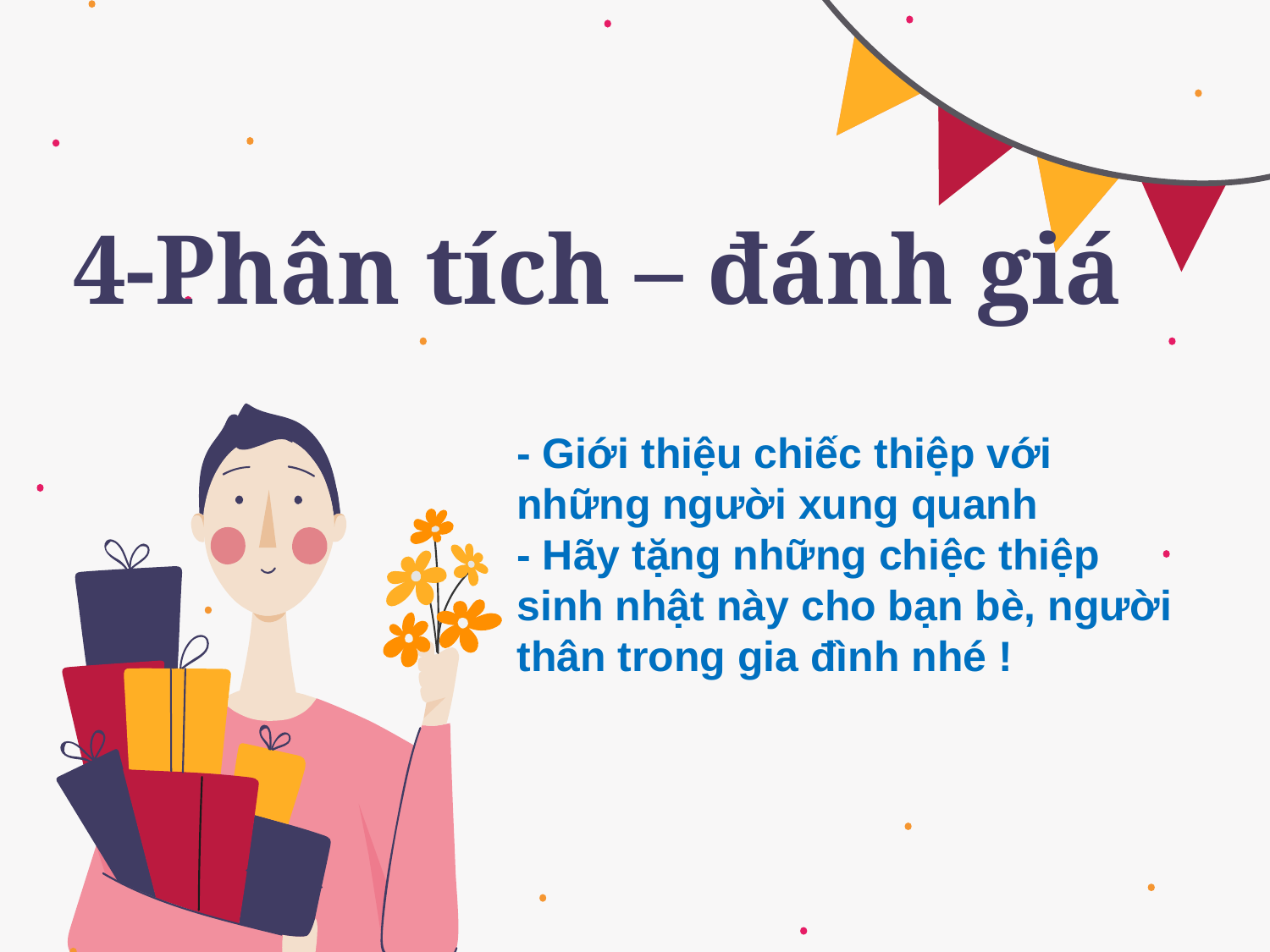

# 4-Phân tích – đánh giá
- Giới thiệu chiếc thiệp với những người xung quanh
- Hãy tặng những chiệc thiệp sinh nhật này cho bạn bè, người thân trong gia đình nhé !